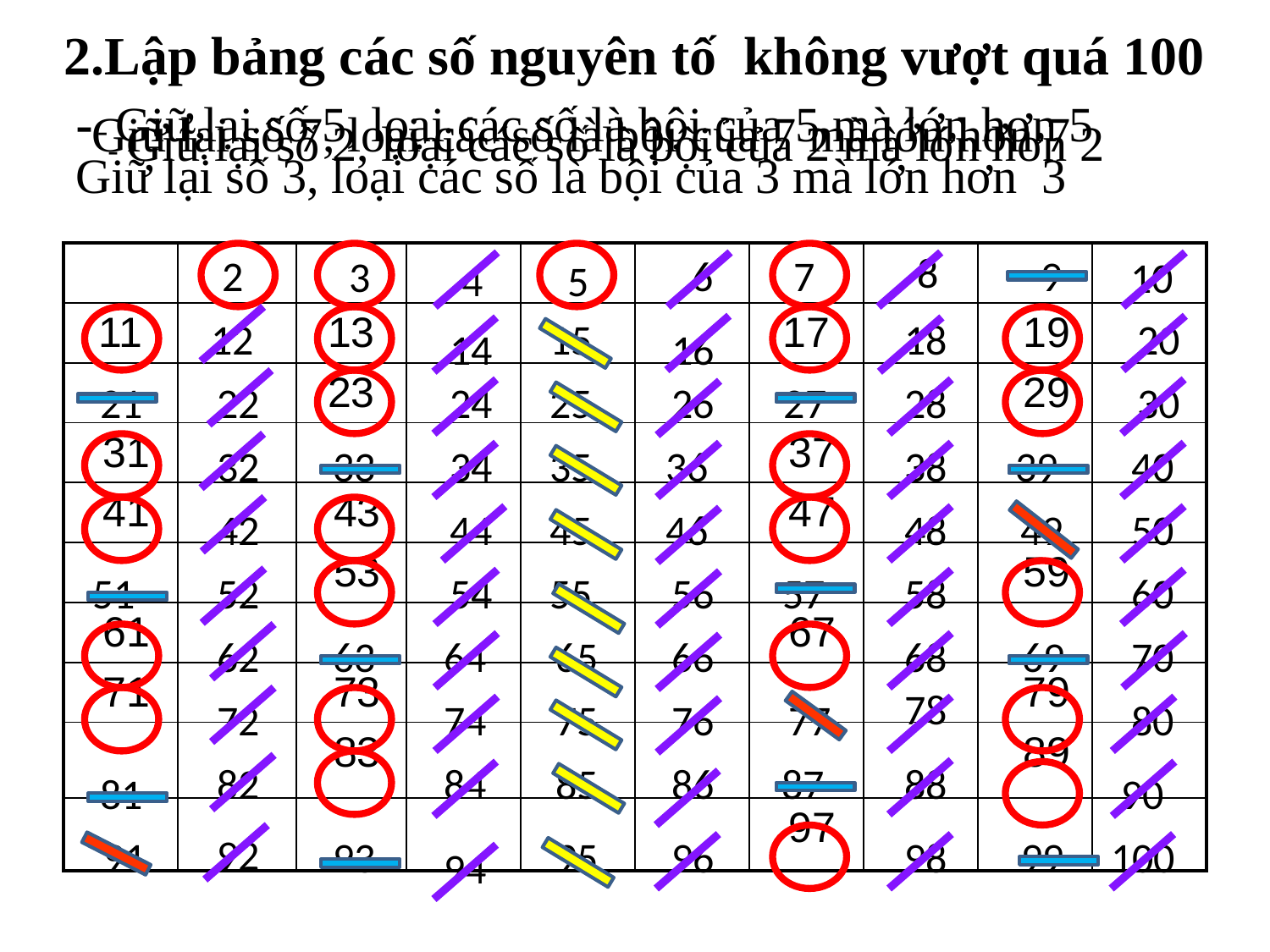

# 2.Lập bảng các số nguyên tố  không vượt quá 100
- Giữ lại số 5, loại các số là bội của 5 mà lớn hơn 5
Giữ lại số 7, loại các số là bội của 7 mà lớn hơn 7
- Giữ lại số 2, loại các số là bội của 2 mà lớn hơn 2
Giữ lại số 3, loại các số là bội của 3 mà lớn hơn  3
  8
|  |  |  |  |  |  |  |  |  |  |
| --- | --- | --- | --- | --- | --- | --- | --- | --- | --- |
| 11 |  | 13 |  |  |  | 17 |  | 19 |  |
|  |  | 23 |  |  |  |  |  | 29 |  |
| 31 |  |  |  |  |  | 37 |  |  |  |
| 41 |  | 43 |  |  |  | 47 |  |  |  |
|  |  | 53 |  |  |  |  |  | 59 |  |
| 61 |  |  |  |  |  | 67 |  |  |  |
| 71 |  | 73 |  |  |  |  |  | 79 |  |
|  |  | 83 |  |  |  |  |  | 89 |  |
|  |  |  |  |  |  | 97 |  |  |  |
  2
  6
  7
  9

  3
10
   4
5

 12
 15
18
20

14
16

21
22
24
 25
26
 27
28
30

32
33
34
 35
 36
38
 39
 40

42
44
 45
 46
48
 49
 50

 51
52
54
 55

56
 57
58
 60

62
63
 64
65
66
68
69
 70

78
72
 74
75
76
 77
 80

82
 84
85
86
  87
88

81
 90

92
  91
93
95
96
98
99
100

 94